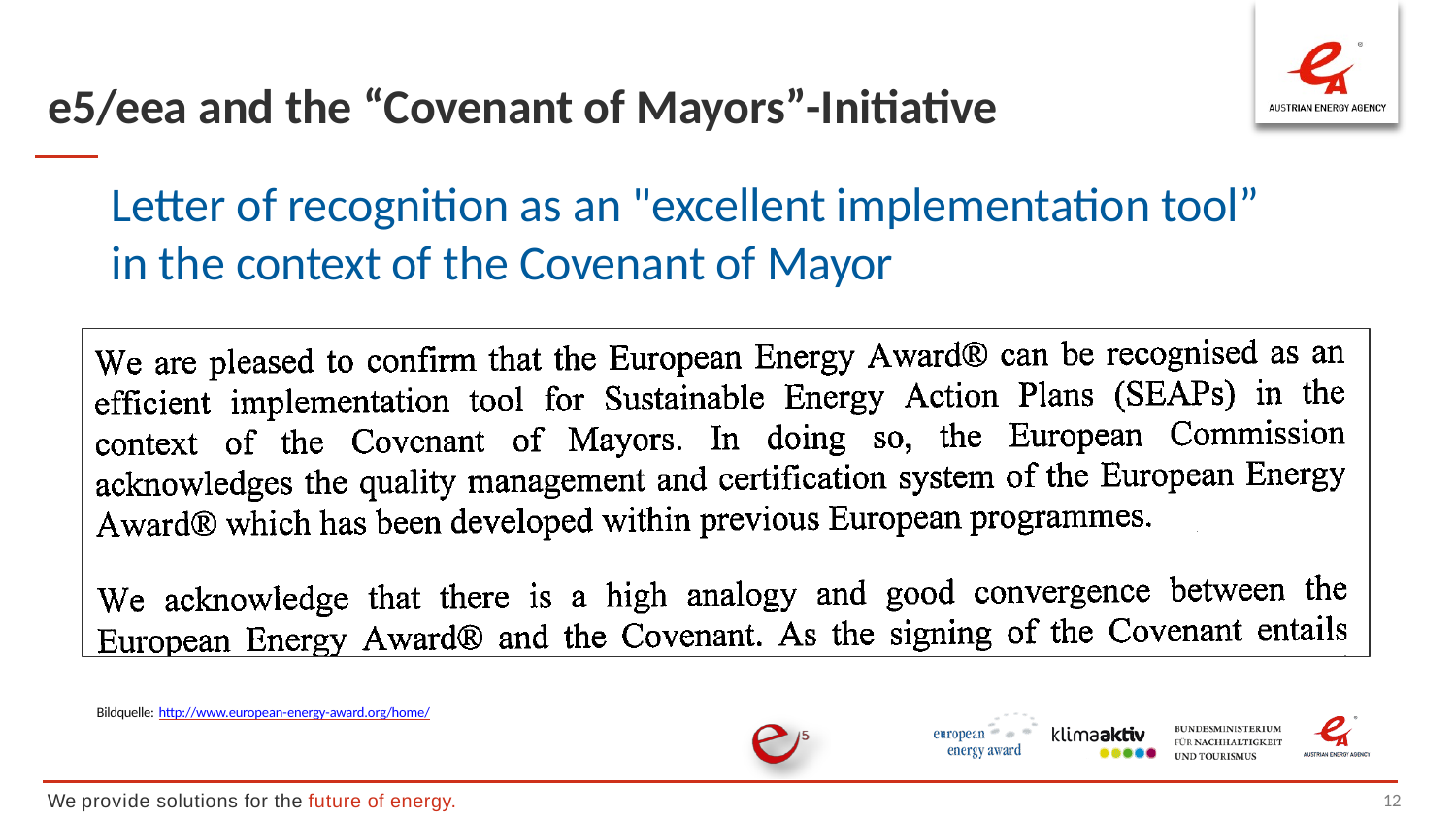

# e5/eea and the “Covenant of Mayors”-Initiative

Letter of recognition as an "excellent implementation tool”
in the context of the Covenant of Mayor

Bildquelle: http://www.european-energy-award.org/home/

We provide solutions for the future of energy.
12